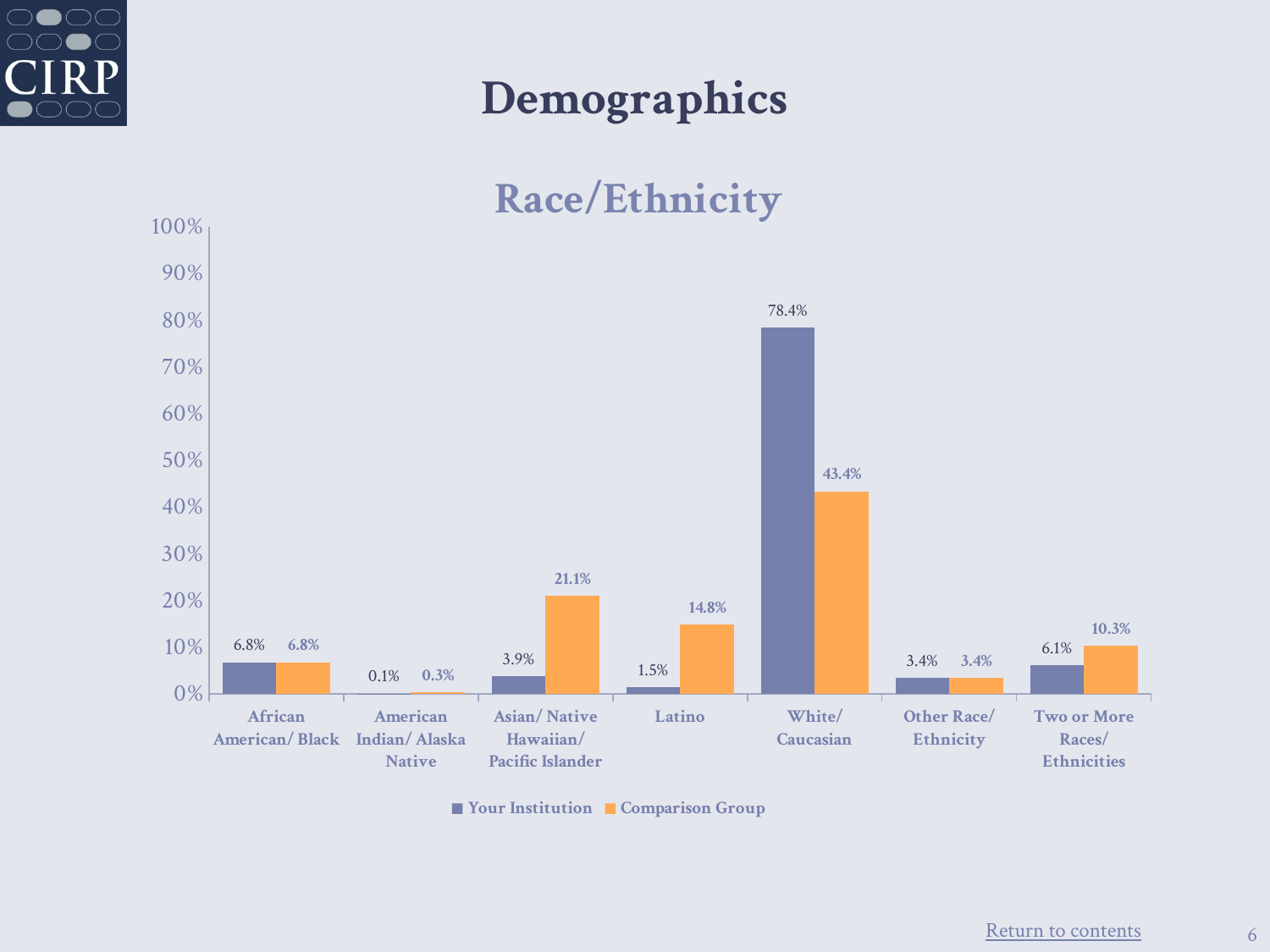

# Demographics

### Chart: Race/Ethnicity

| Category | Your Institution | Comparison Group |
|---|---|---|
| African American/ Black | 0.068 | 0.068 |
| American Indian/ Alaska Native | 0.001 | 0.003 |
| Asian/ Native Hawaiian/ Pacific Islander | 0.039 | 0.211 |
| Latino | 0.015 | 0.148 |
| White/ Caucasian | 0.784 | 0.434 |
| Other Race/ Ethnicity | 0.034 | 0.034 |
| Two or More Races/ Ethnicities | 0.061 | 0.103 |
6